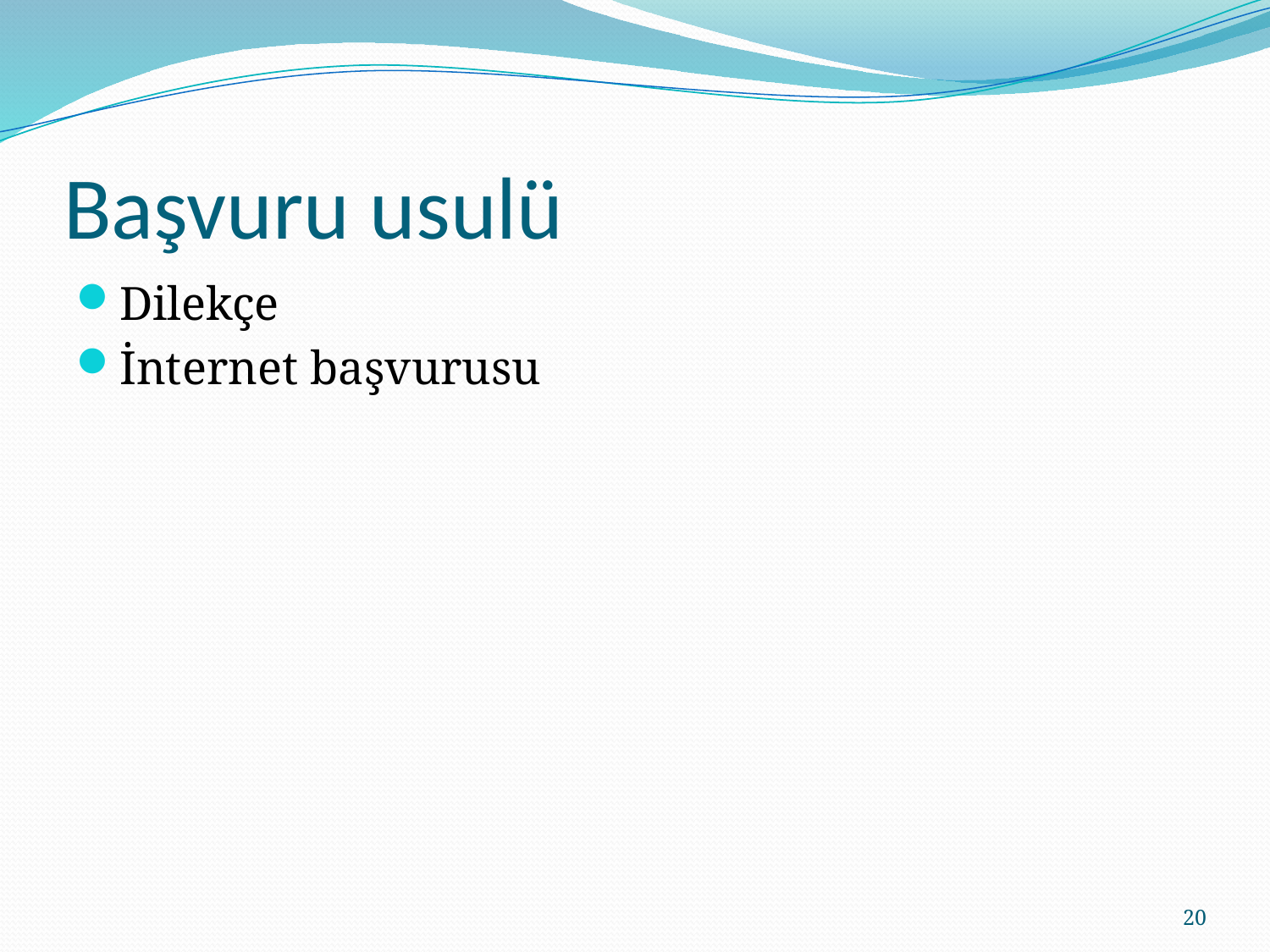

# Başvuru usulü
Dilekçe
İnternet başvurusu
20